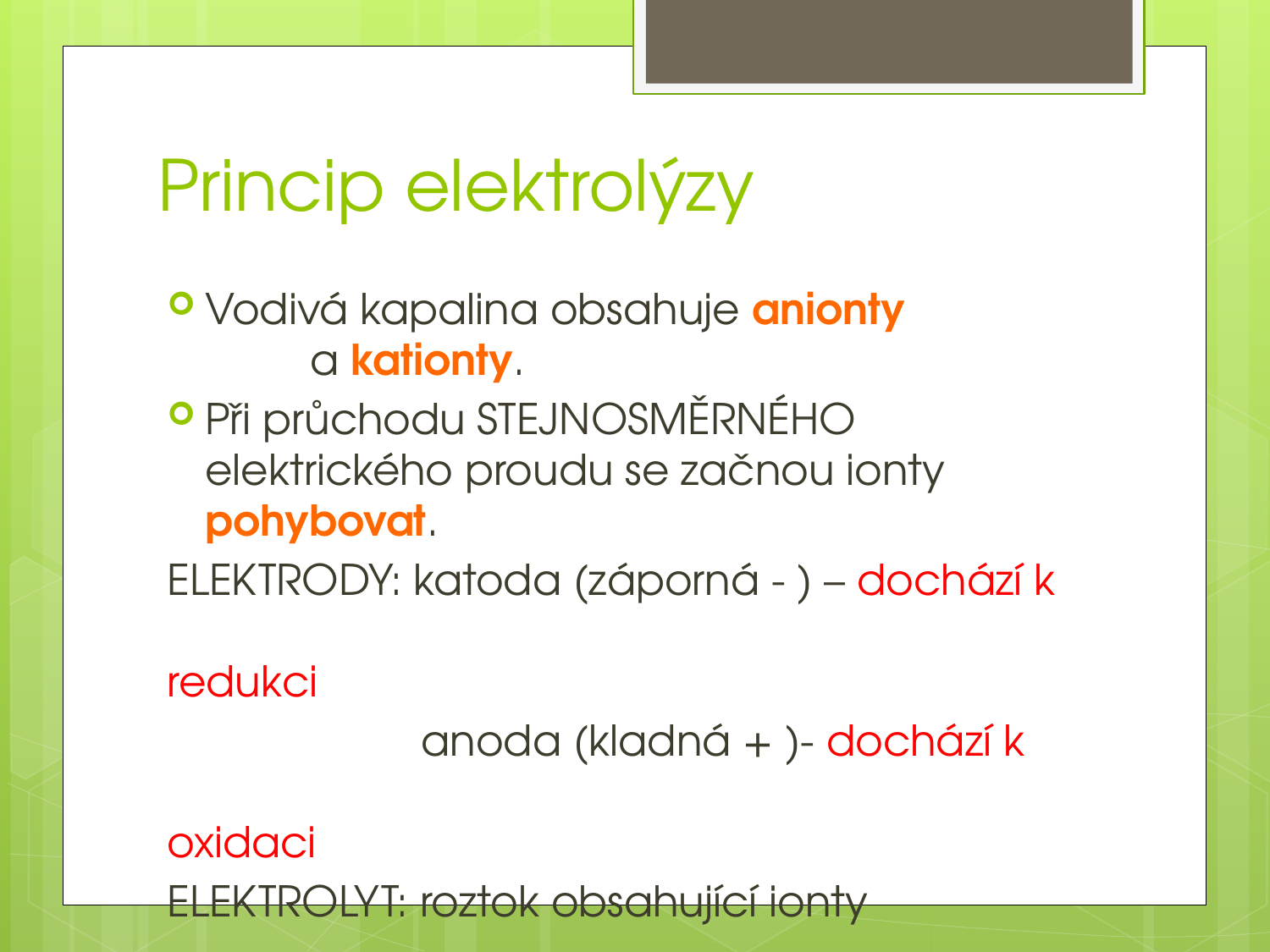

# Princip elektrolýzy
Vodivá kapalina obsahuje anionty                        a kationty.
Při průchodu STEJNOSMĚRNÉHO elektrického proudu se začnou ionty pohybovat.
ELEKTRODY: katoda (záporná - ) – dochází k 						redukci
		anoda (kladná + )- dochází k 							oxidaci
ELEKTROLYT: roztok obsahující ionty